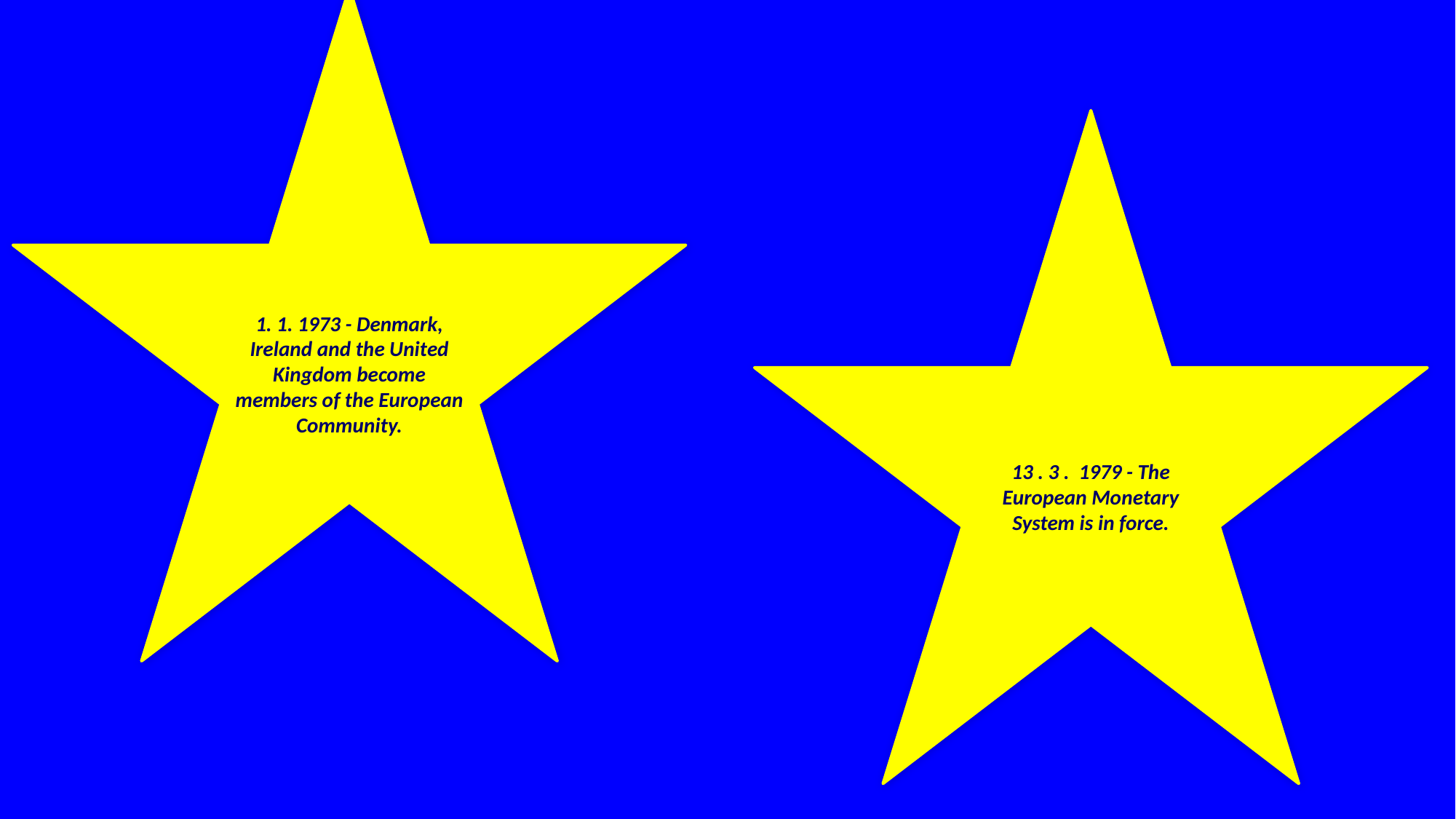

1. 1. 1973 - Denmark, Ireland and the United Kingdom become members of the European Community.
13 . 3 .  1979 - The European Monetary System is in force.